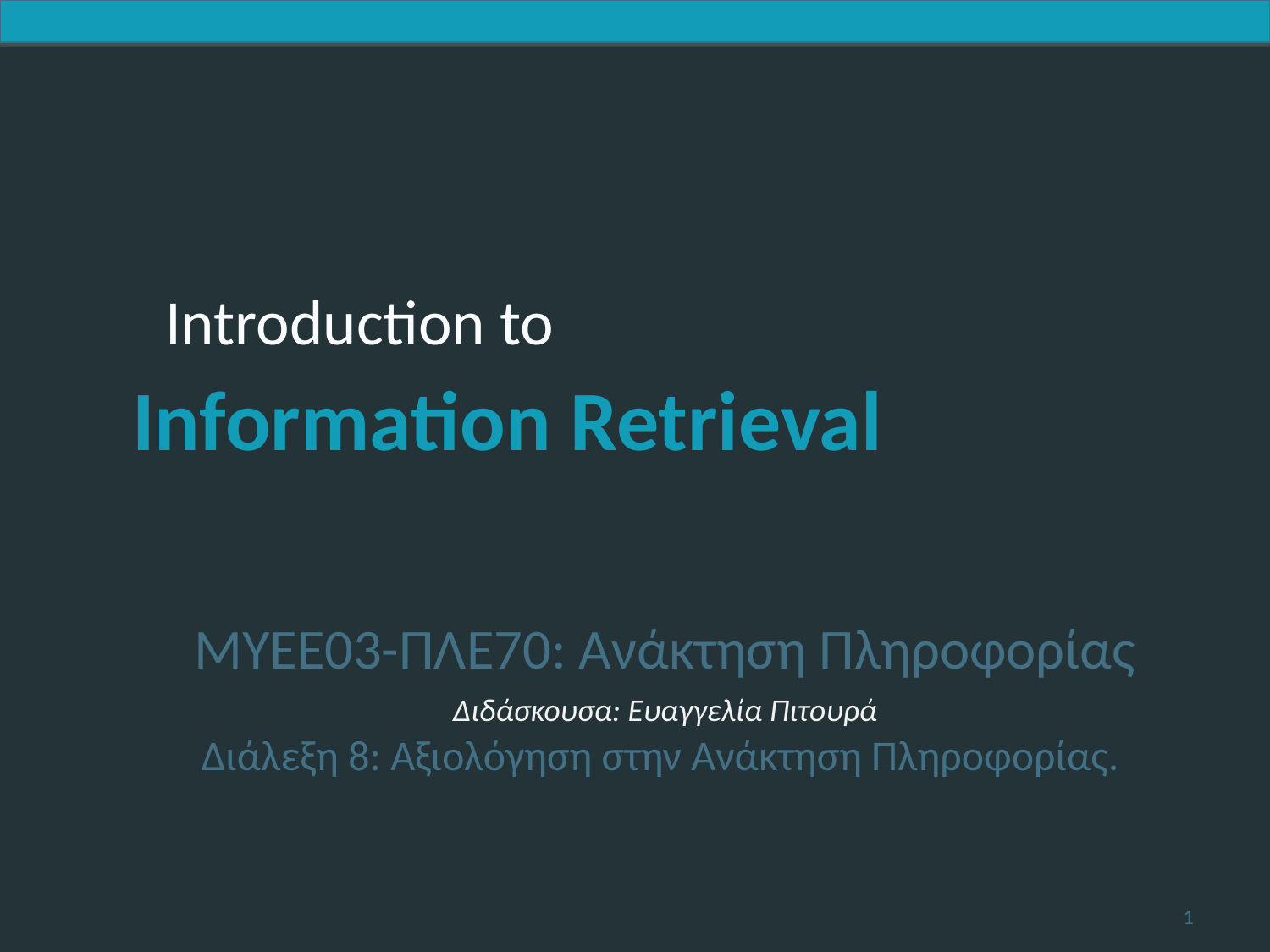

ΜΥΕΕ03-ΠΛΕ70: Ανάκτηση Πληροφορίας
Διδάσκουσα: Ευαγγελία Πιτουρά
Διάλεξη 8: Αξιολόγηση στην Ανάκτηση Πληροφορίας.
1